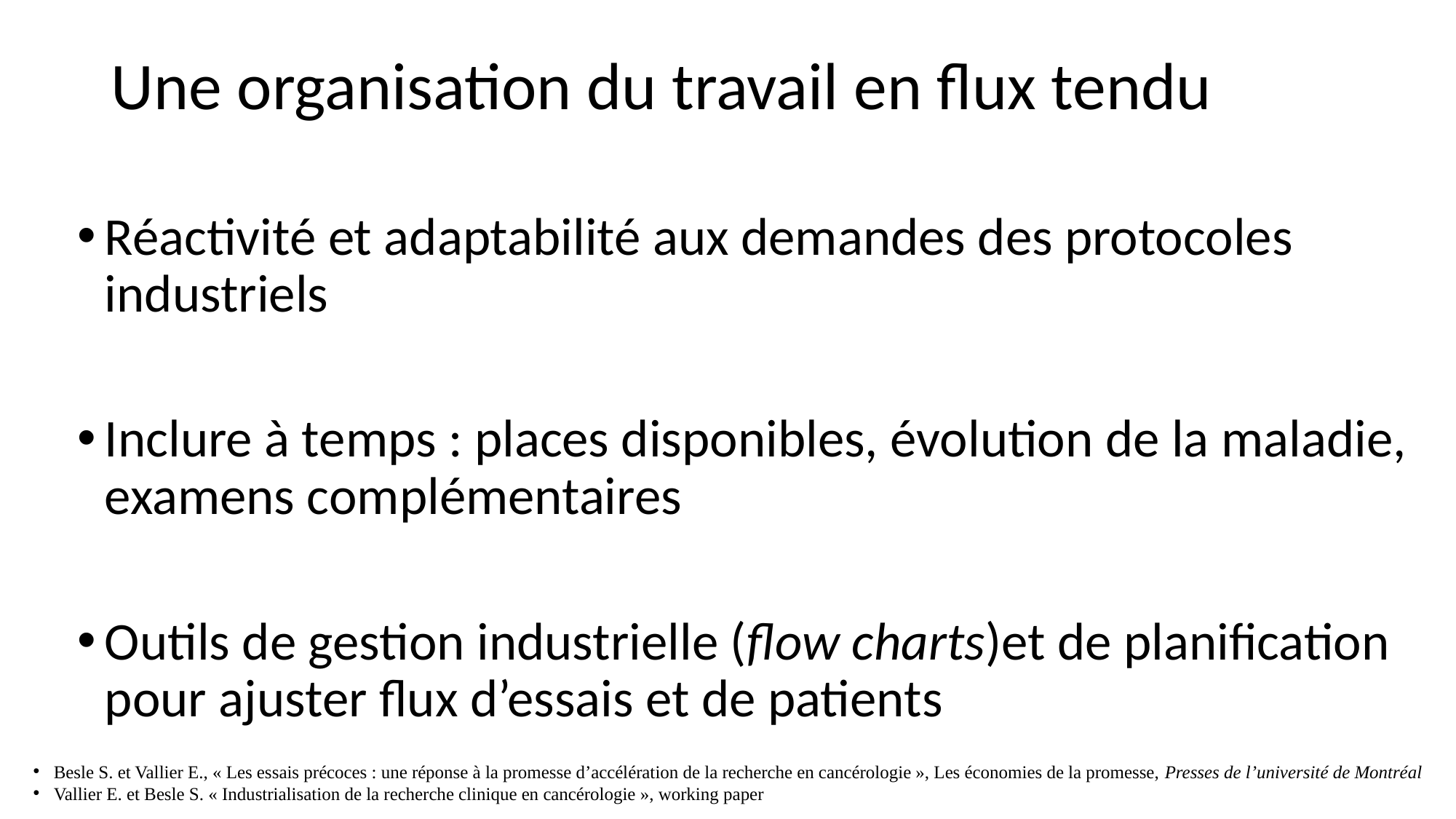

# Une organisation du travail en flux tendu

Réactivité et adaptabilité aux demandes des protocoles industriels

Inclure à temps : places disponibles, évolution de la maladie, examens complémentaires

Outils de gestion industrielle (flow charts)et de planification pour ajuster flux d’essais et de patients

Besle S. et Vallier E., « Les essais précoces : une réponse à la promesse d’accélération de la recherche en cancérologie », Les économies de la promesse, Presses de l’université de Montréal
Vallier E. et Besle S. « Industrialisation de la recherche clinique en cancérologie », working paper